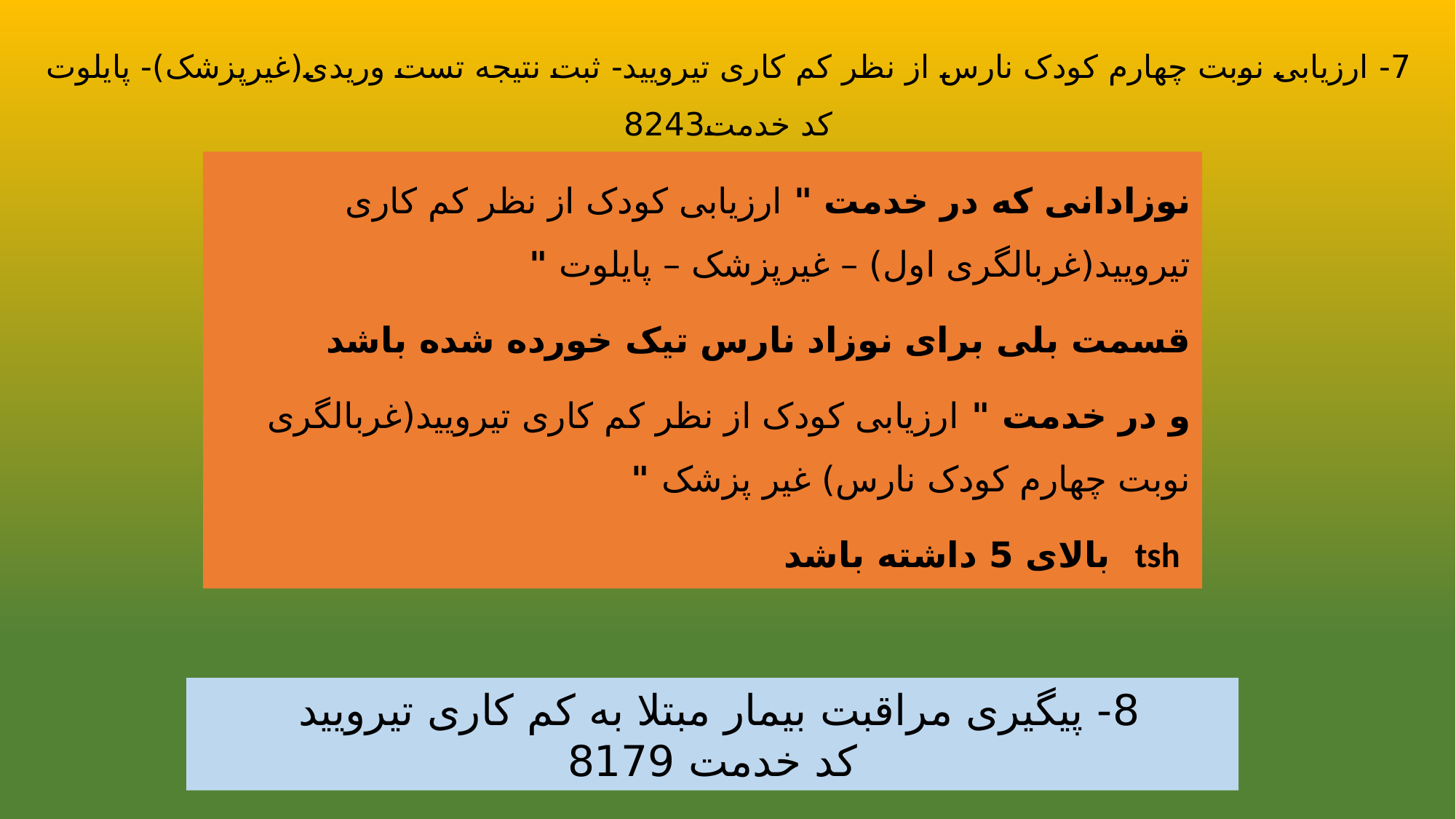

# 7- ارزیابی نوبت چهارم کودک نارس از نظر کم کاری تیرویید- ثبت نتیجه تست وریدی(غیرپزشک)- پایلوت کد خدمت8243
نوزادانی که در خدمت " ارزیابی کودک از نظر کم کاری تیرویید(غربالگری اول) – غیرپزشک – پایلوت "
قسمت بلی برای نوزاد نارس تیک خورده شده باشد
و در خدمت " ارزیابی کودک از نظر کم کاری تیرویید(غربالگری نوبت چهارم کودک نارس) غیر پزشک "
 tsh  بالای 5 داشته باشد

8- پیگیری مراقبت بیمار مبتلا به کم کاری تیرویید
کد خدمت 8179